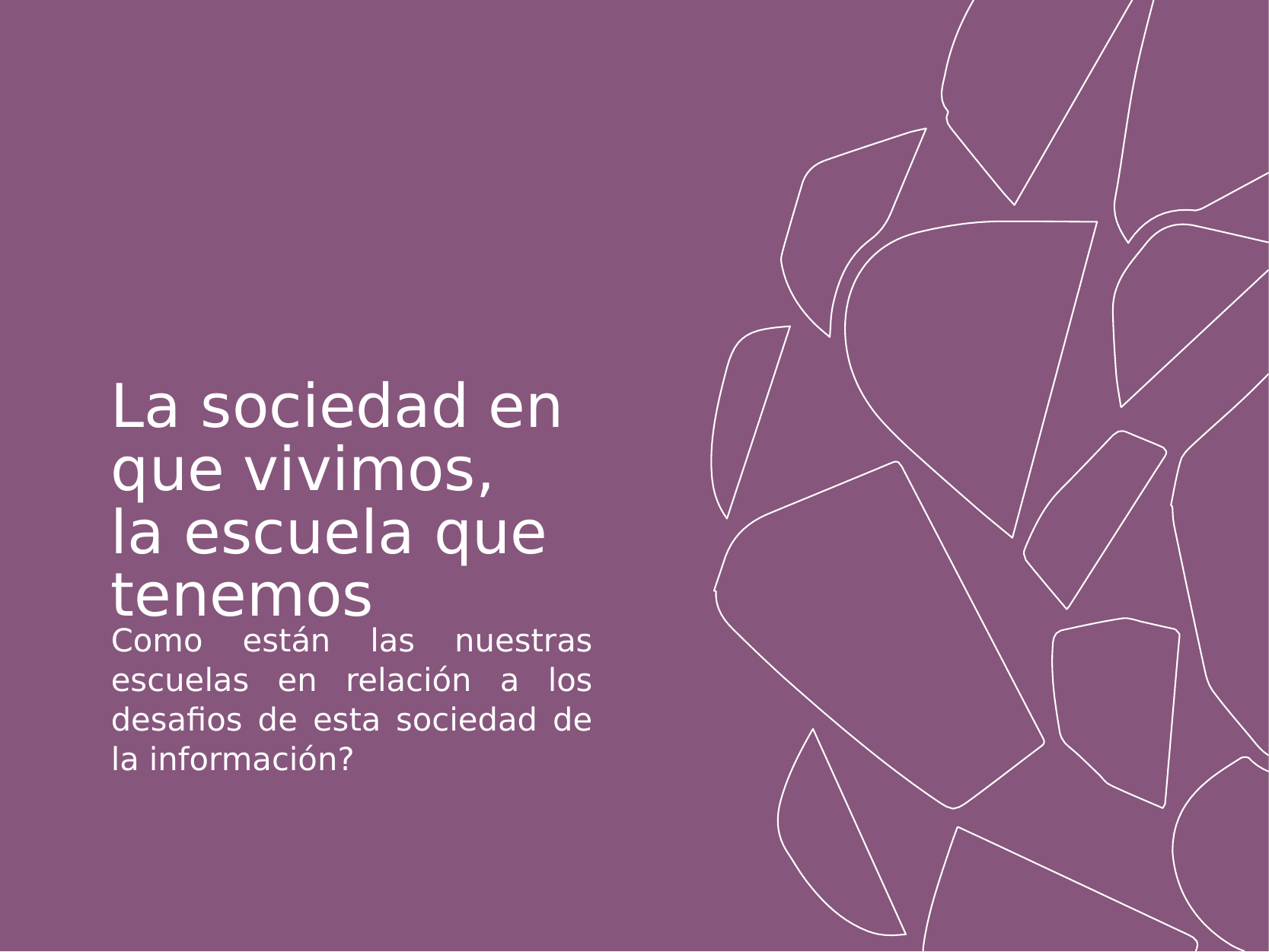

La sociedad en que vivimos,
la escuela que tenemos

Como están las nuestras escuelas en relación a los desafios de esta sociedad de la información?